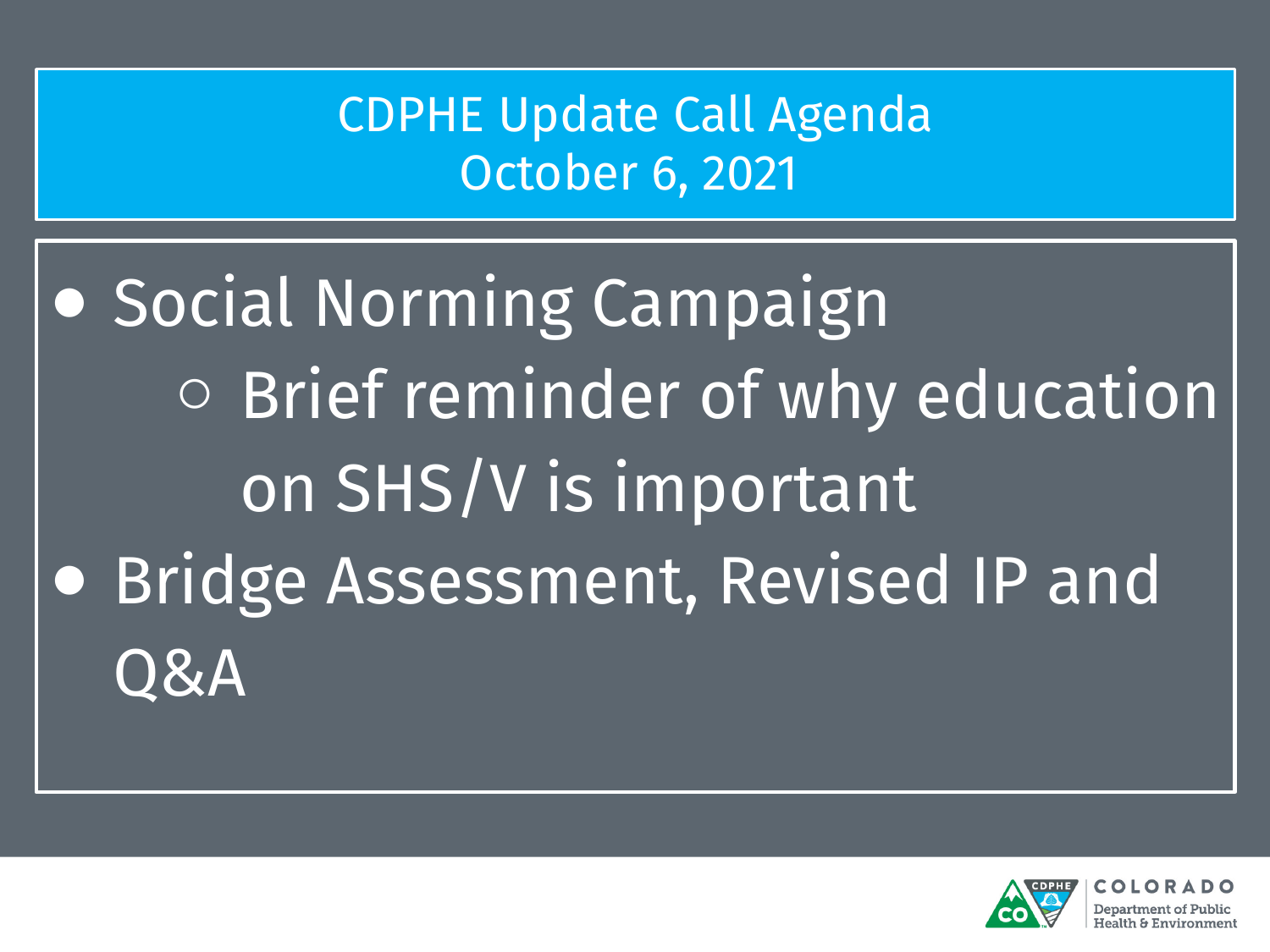

CDPHE Update Call Agenda
October 6, 2021
Social Norming Campaign
Brief reminder of why education on SHS/V is important
Bridge Assessment, Revised IP and Q&A